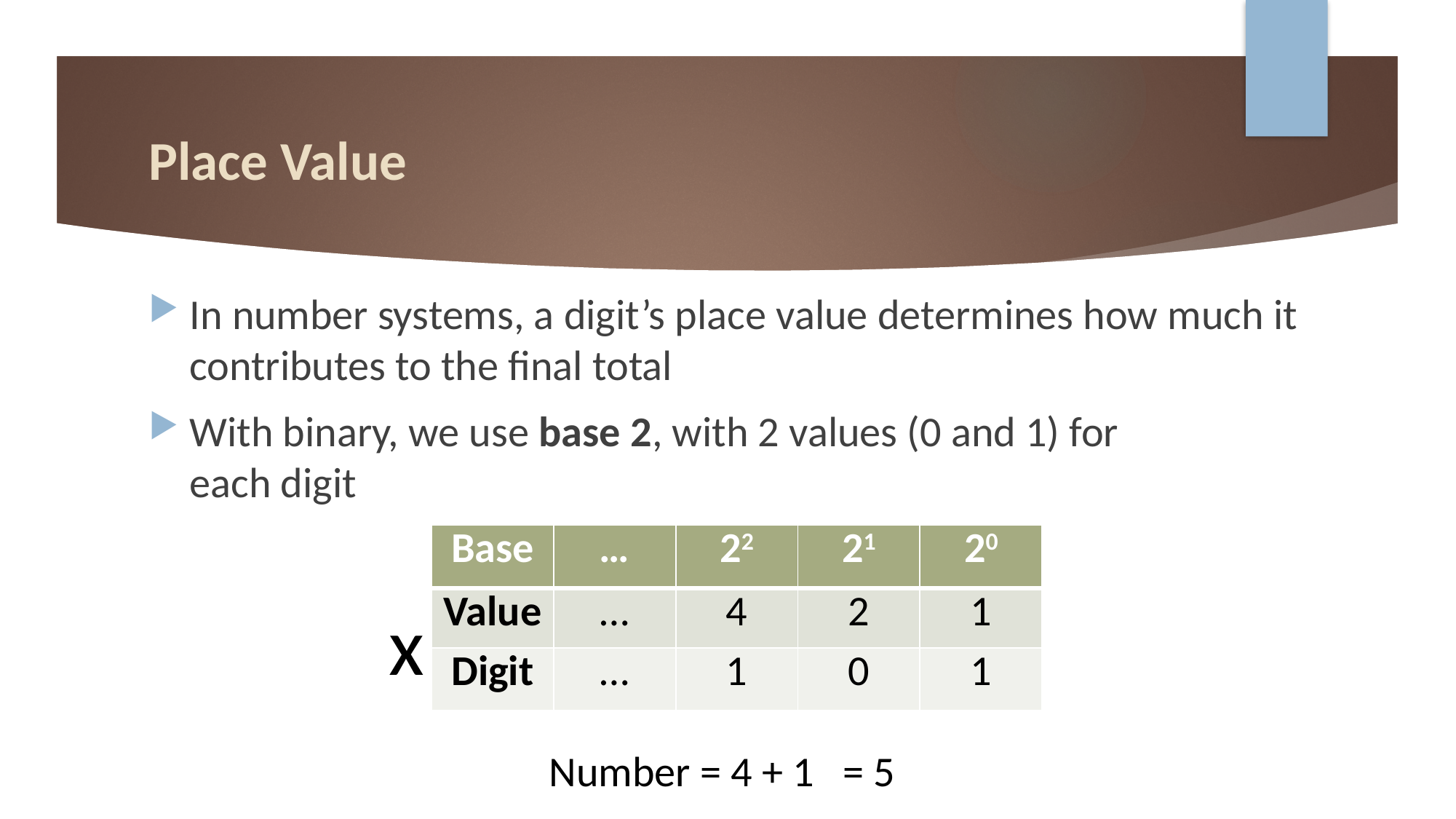

# Place Value
In number systems, a digit’s place value determines how much it contributes to the final total
With binary, we use base 2, with 2 values (0 and 1) for
each digit
| Base | … | 22 | 21 | 20 |
| --- | --- | --- | --- | --- |
| Value | … | 4 | 2 | 1 |
| Digit | … | 1 | 0 | 1 |
x
Number = 4 + 1   = 5